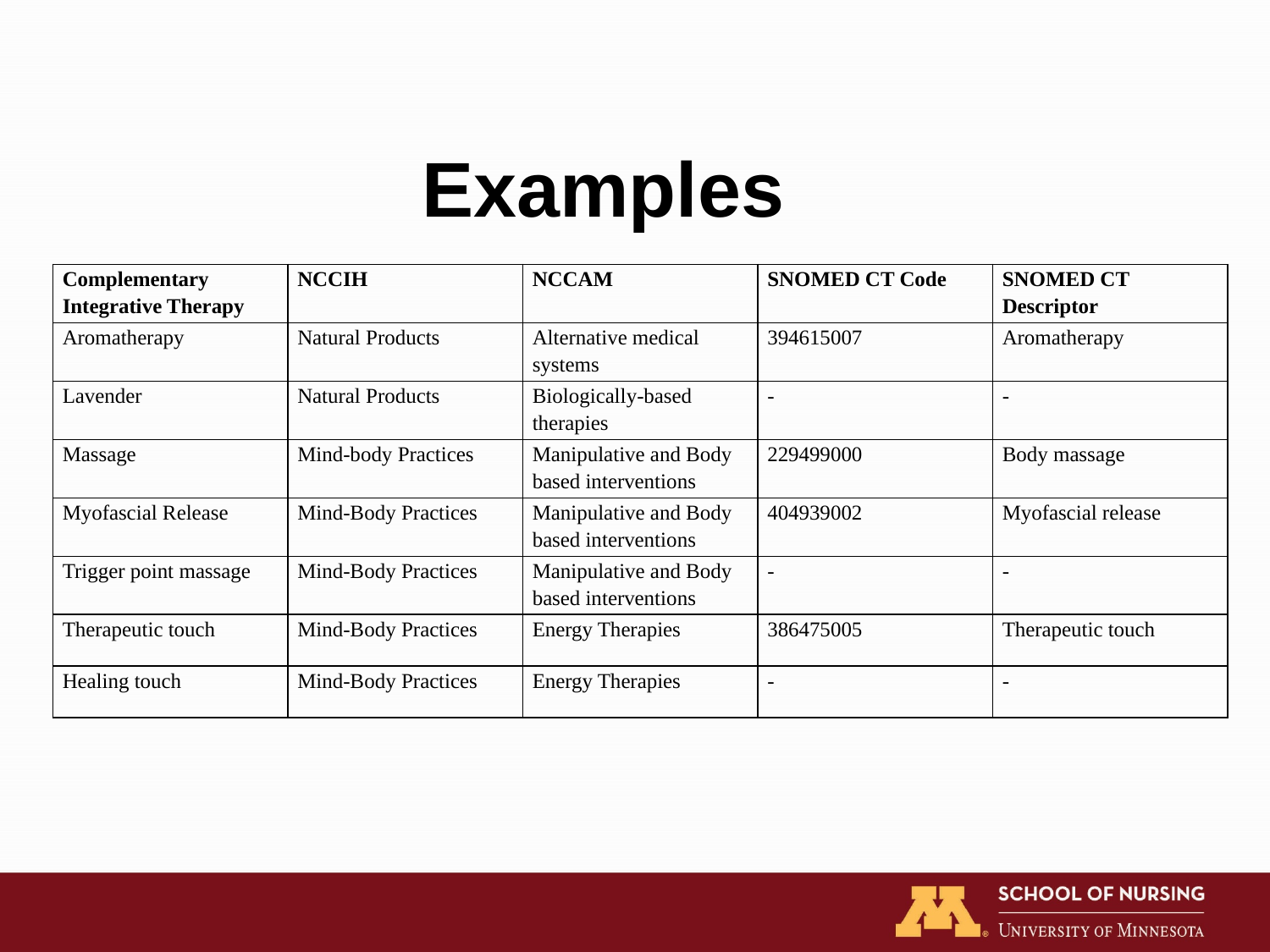

# Examples
| Complementary Integrative Therapy | NCCIH | NCCAM | SNOMED CT Code | SNOMED CT Descriptor |
| --- | --- | --- | --- | --- |
| Aromatherapy | Natural Products | Alternative medical systems | 394615007 | Aromatherapy |
| Lavender | Natural Products | Biologically-based therapies | - | - |
| Massage | Mind-body Practices | Manipulative and Body based interventions | 229499000 | Body massage |
| Myofascial Release | Mind-Body Practices | Manipulative and Body based interventions | 404939002 | Myofascial release |
| Trigger point massage | Mind-Body Practices | Manipulative and Body based interventions | - | - |
| Therapeutic touch | Mind-Body Practices | Energy Therapies | 386475005 | Therapeutic touch |
| Healing touch | Mind-Body Practices | Energy Therapies | - | - |